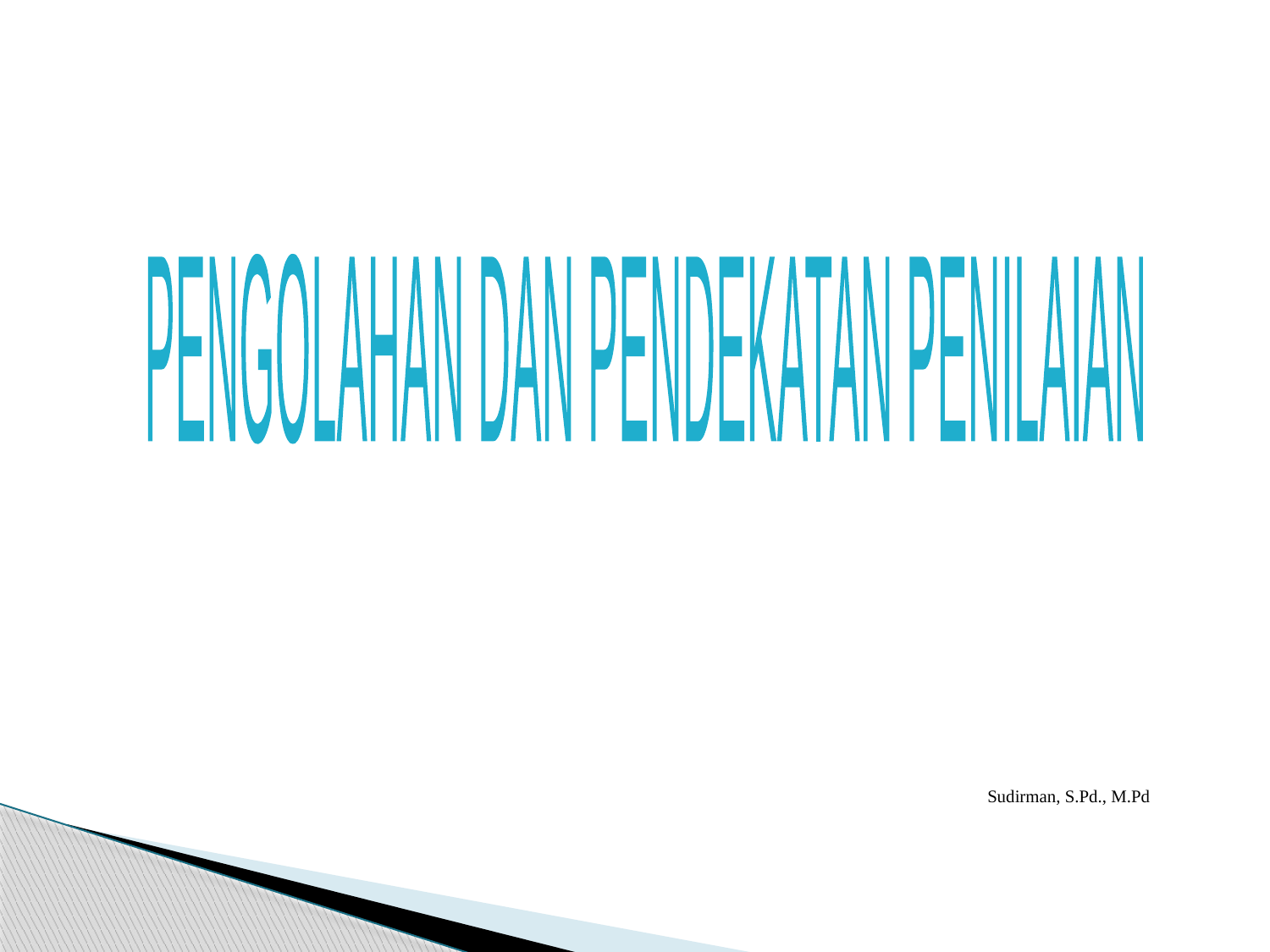

PENGOLAHAN DAN PENDEKATAN PENILAIAN
Sudirman, S.Pd., M.Pd